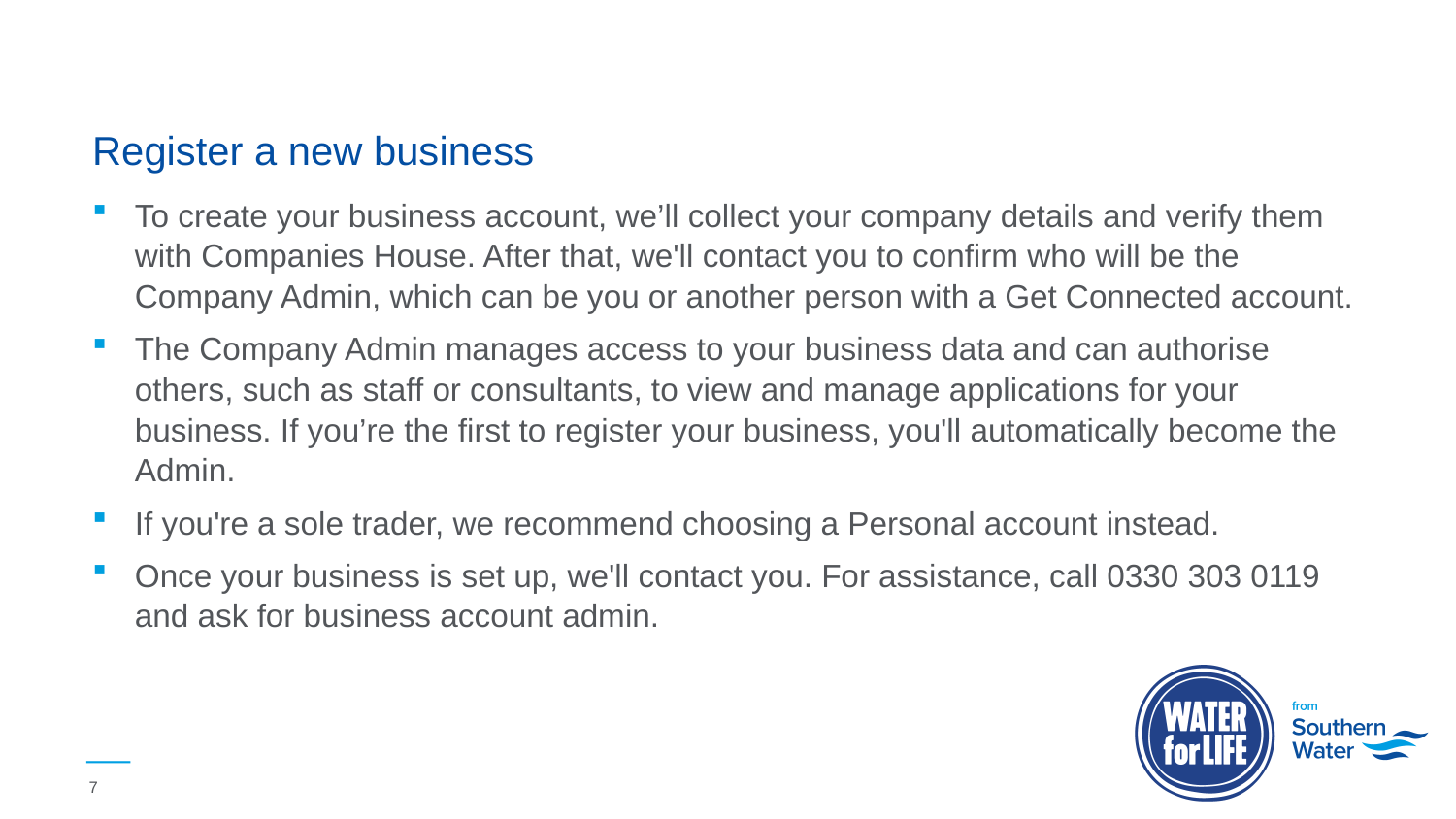

# Register a new business
To create your business account, we’ll collect your company details and verify them with Companies House. After that, we'll contact you to confirm who will be the Company Admin, which can be you or another person with a Get Connected account.
The Company Admin manages access to your business data and can authorise others, such as staff or consultants, to view and manage applications for your business. If you’re the first to register your business, you'll automatically become the Admin.
If you're a sole trader, we recommend choosing a Personal account instead.
Once your business is set up, we'll contact you. For assistance, call 0330 303 0119 and ask for business account admin.
7